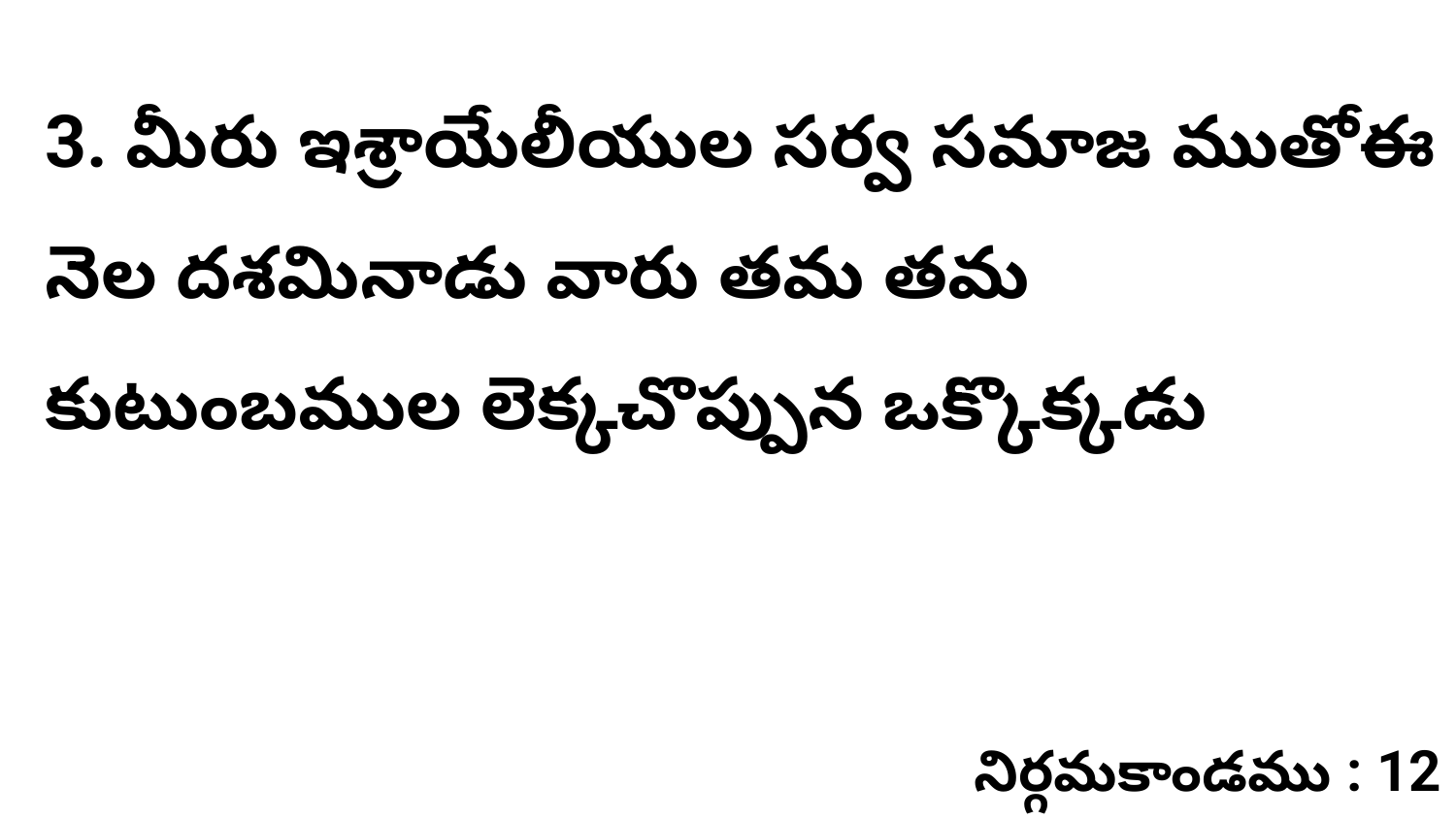

3. మీరు ఇశ్రాయేలీయుల సర్వ సమాజ ముతోఈ నెల దశమినాడు వారు తమ తమ కుటుంబముల లెక్కచొప్పున ఒక్కొక్కడు
నిర్గమకాండము : 12